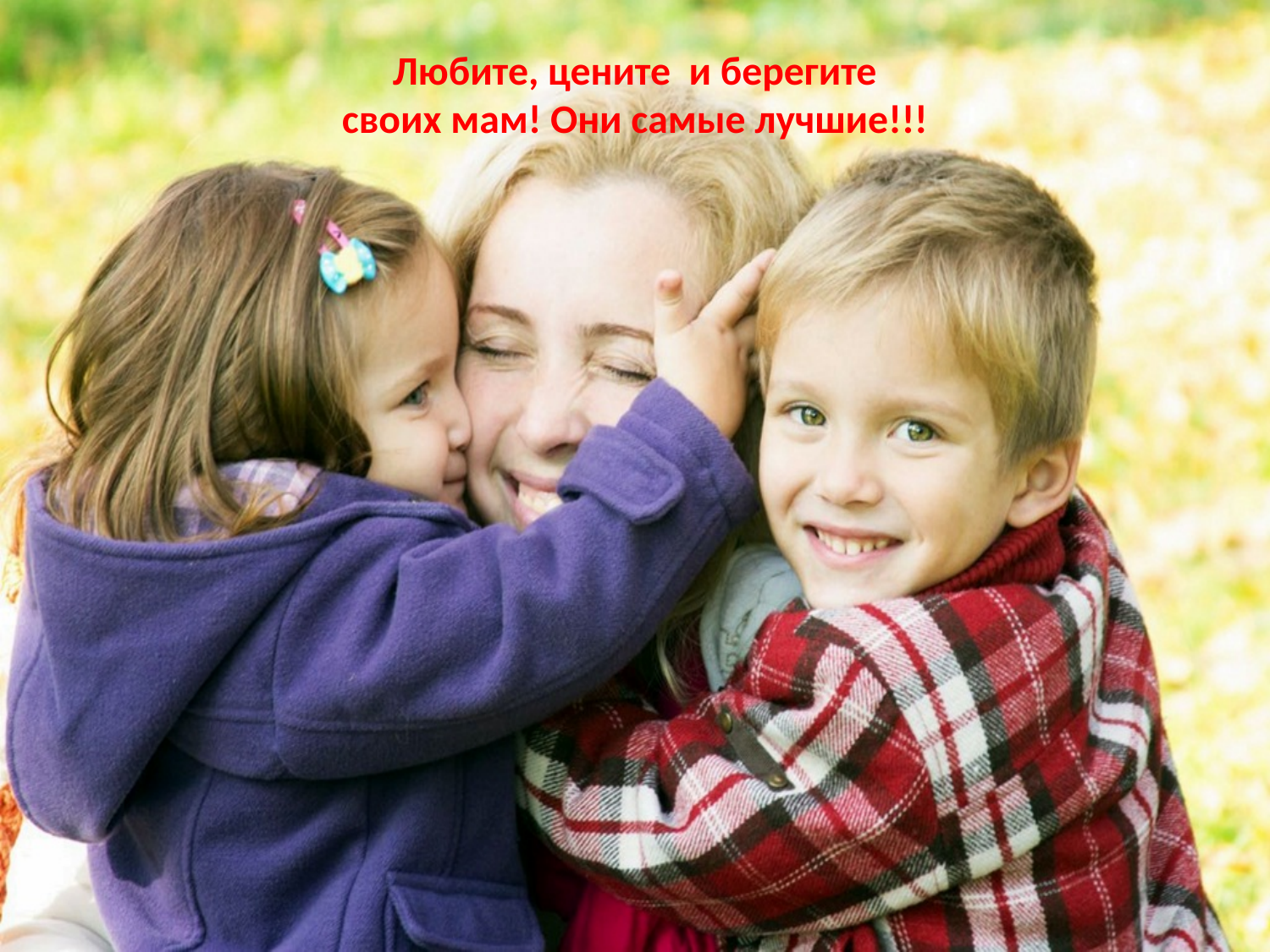

# Любите, цените  и берегите своих мам! Они самые лучшие!!!